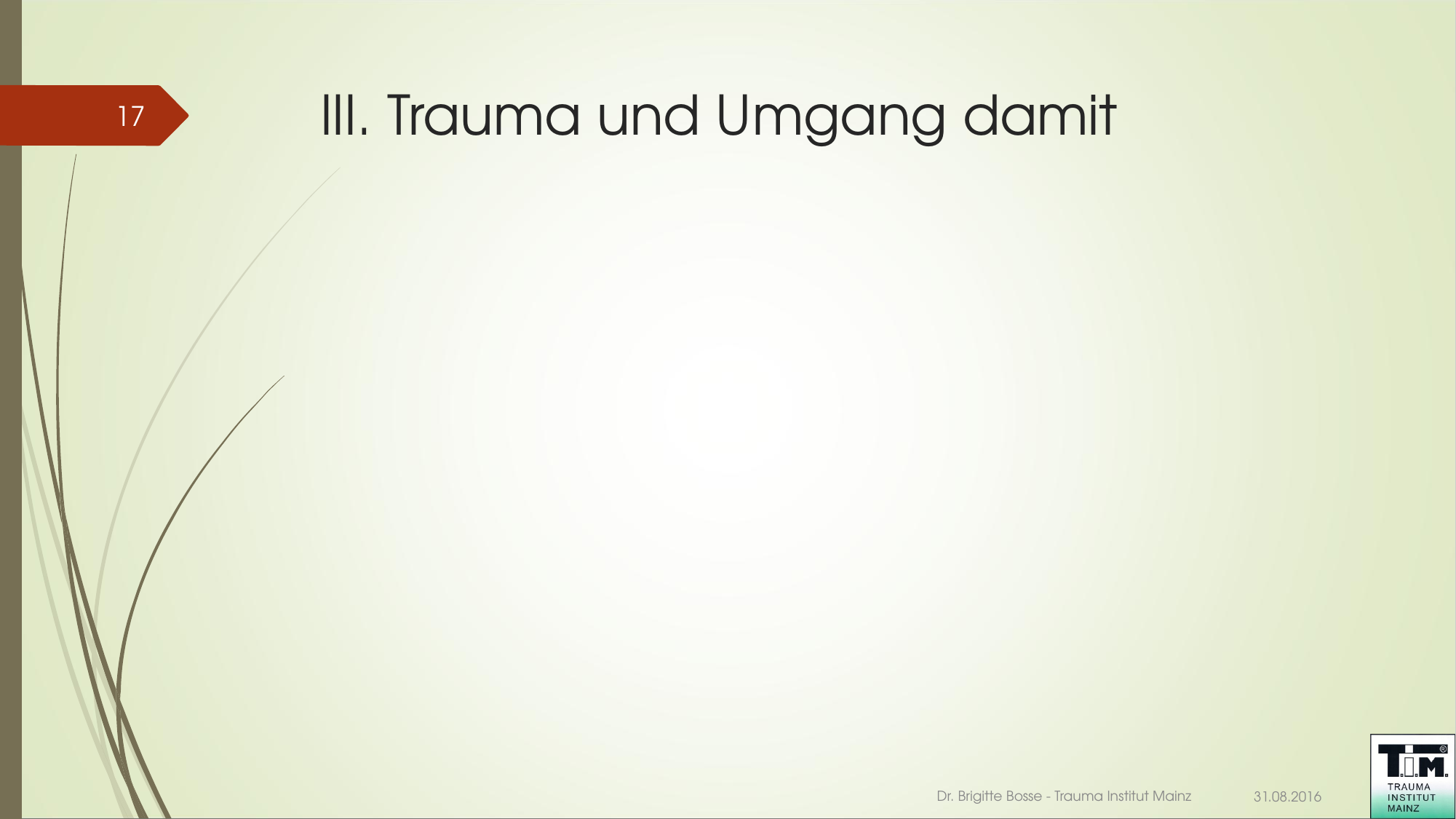

# III. Trauma und Umgang damit
17
Dr. Brigitte Bosse - Trauma Institut Mainz
31.08.2016